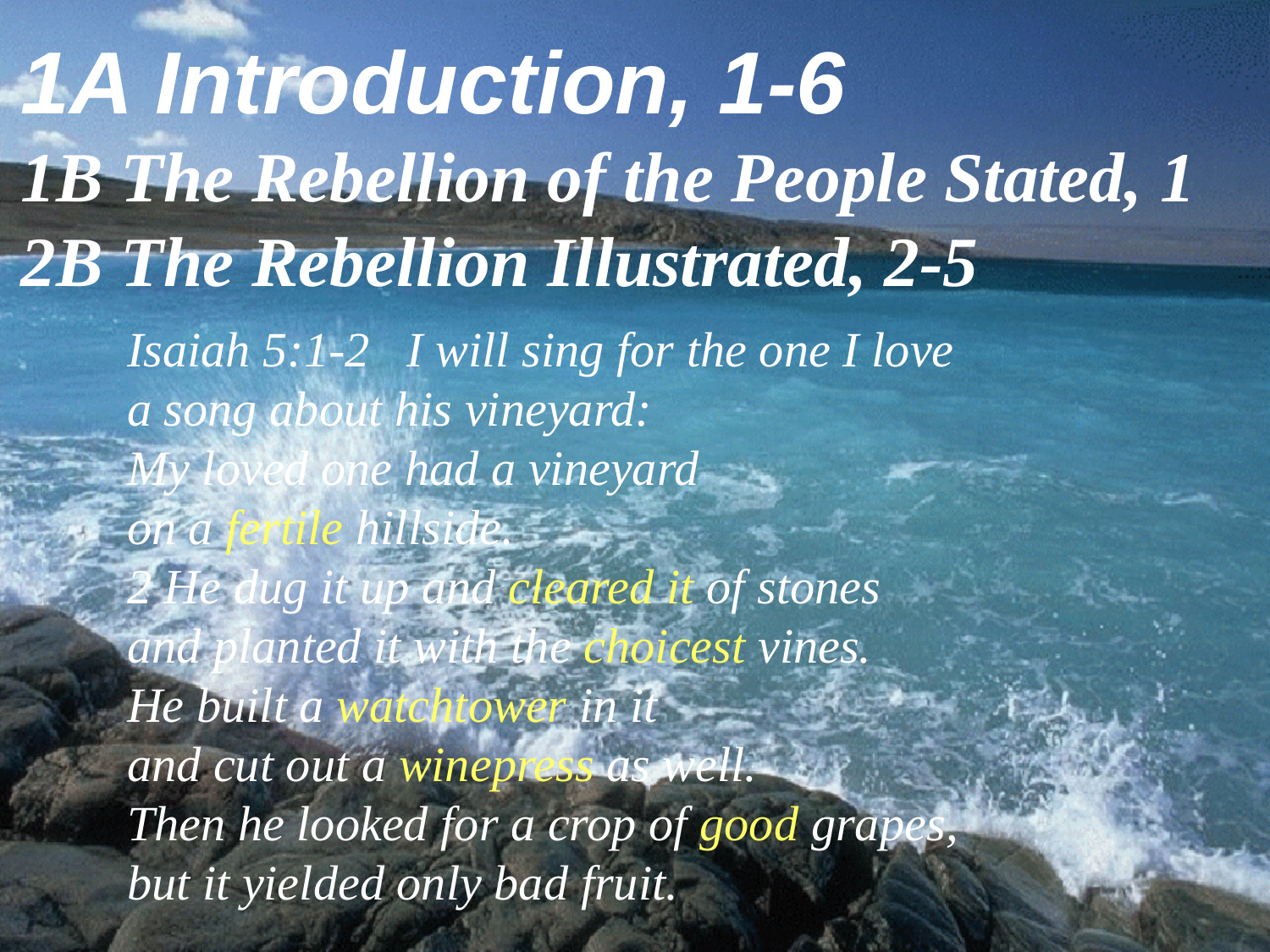

1A Introduction, 1-6
1B The Rebellion of the People Stated, 1
2B The Rebellion Illustrated, 2-5
Isaiah 5:1-2   I will sing for the one I love
a song about his vineyard:
My loved one had a vineyard
on a fertile hillside.
2 He dug it up and cleared it of stones
and planted it with the choicest vines.
He built a watchtower in it
and cut out a winepress as well.
Then he looked for a crop of good grapes,
but it yielded only bad fruit.